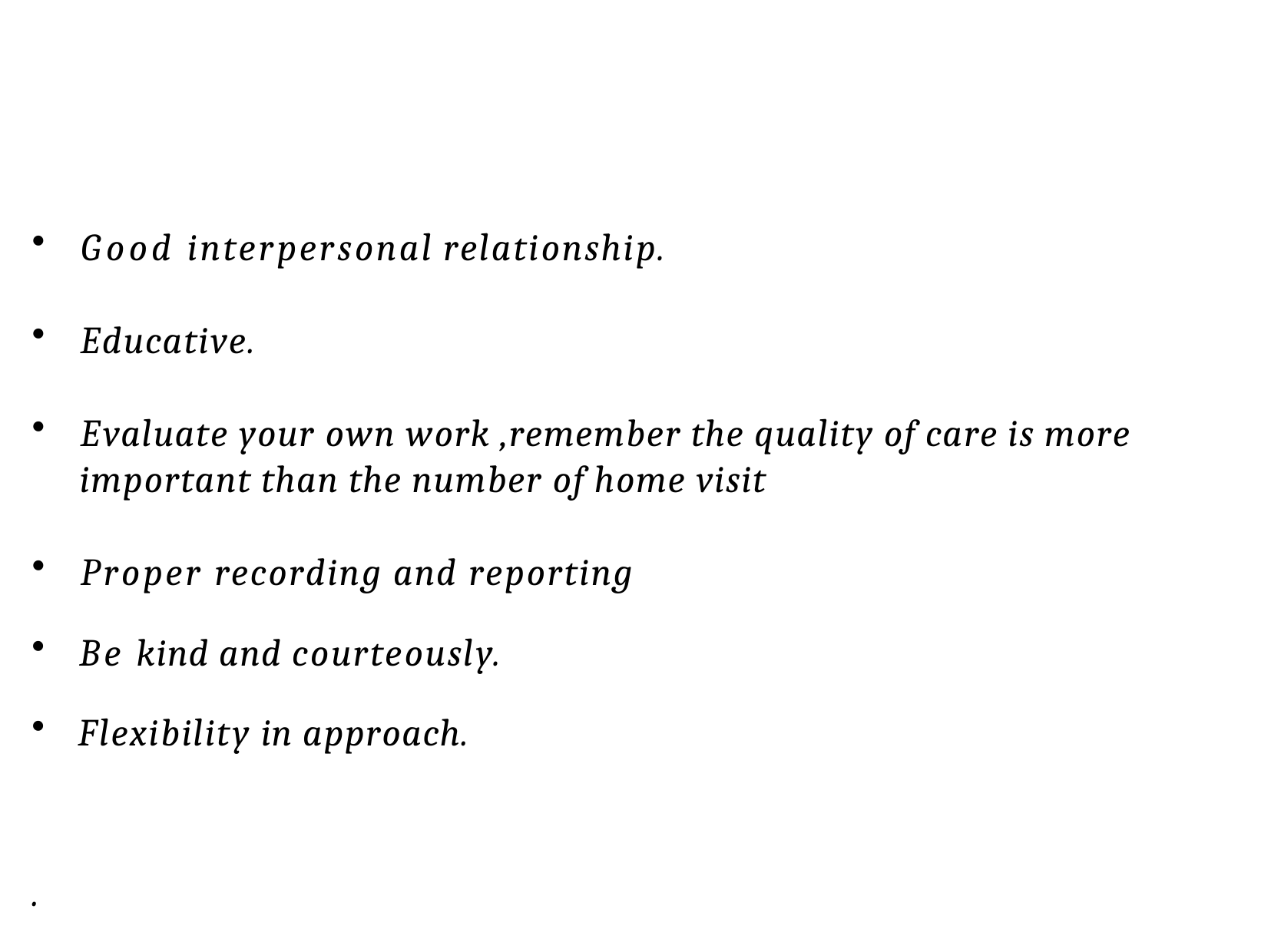

Good interpersonal relationship.
Educative.
Evaluate your own work ,remember the quality of care is more important than the number of home visit
Proper recording and reporting
Be kind and courteously.
Flexibility in approach.

.